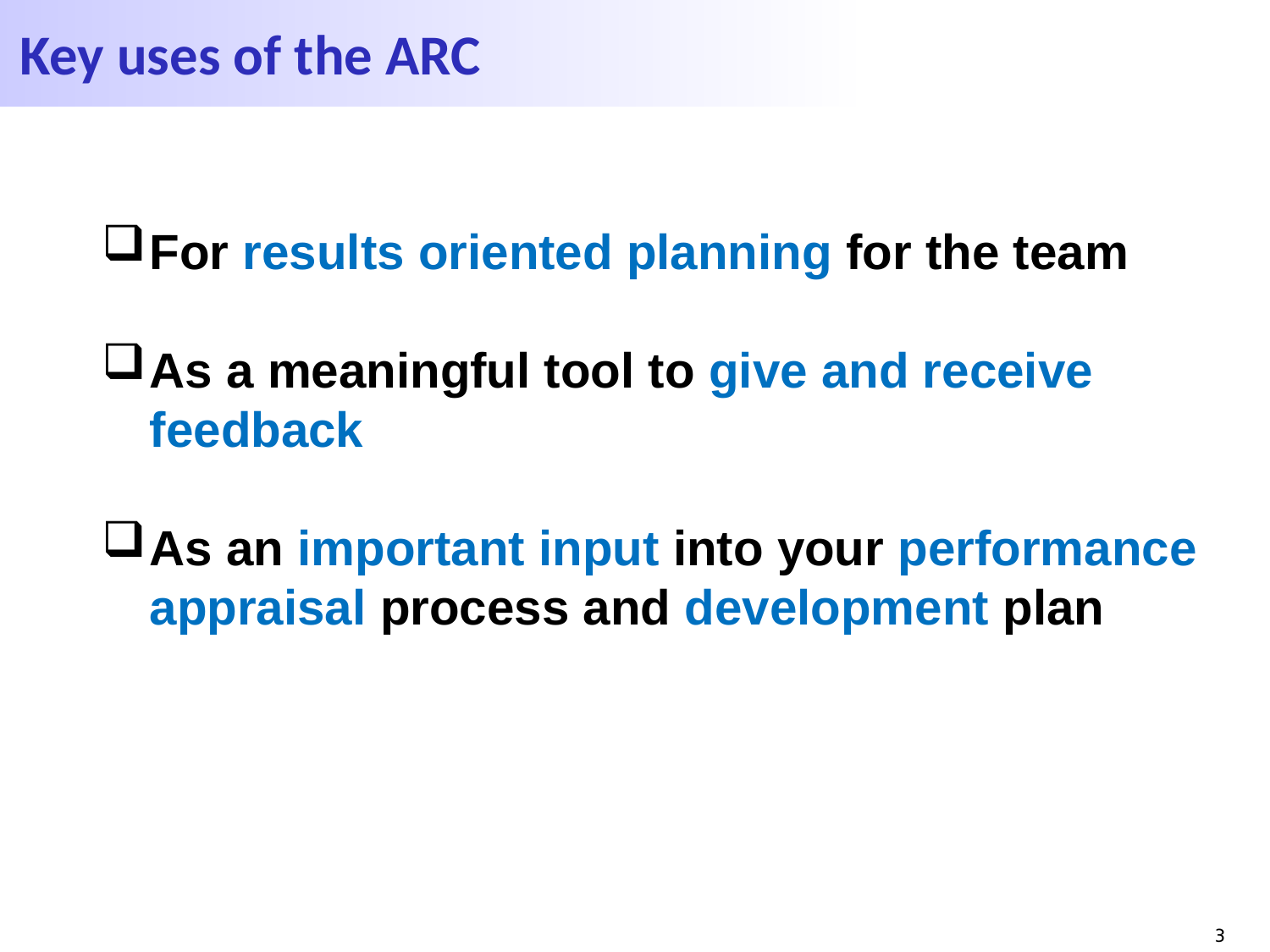

Key uses of the ARC

For results oriented planning for the team

As a meaningful tool to give and receive feedback

As an important input into your performance appraisal process and development plan